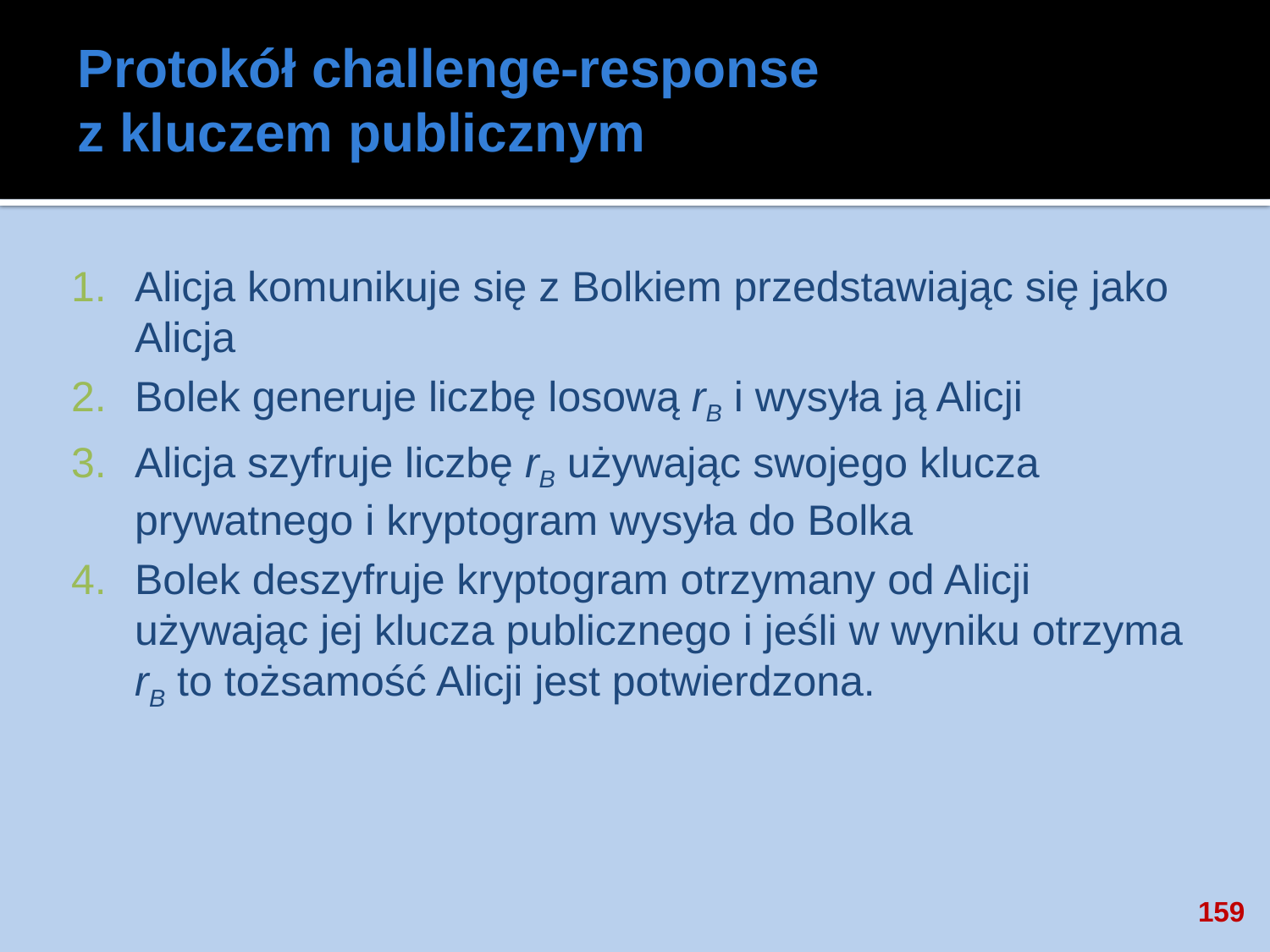

# Protokół challenge-response z kluczem publicznym
Alicja komunikuje się z Bolkiem przedstawiając się jako Alicja
Bolek generuje liczbę losową rB i wysyła ją Alicji
Alicja szyfruje liczbę rB używając swojego klucza prywatnego i kryptogram wysyła do Bolka
Bolek deszyfruje kryptogram otrzymany od Alicji używając jej klucza publicznego i jeśli w wyniku otrzyma rB to tożsamość Alicji jest potwierdzona.